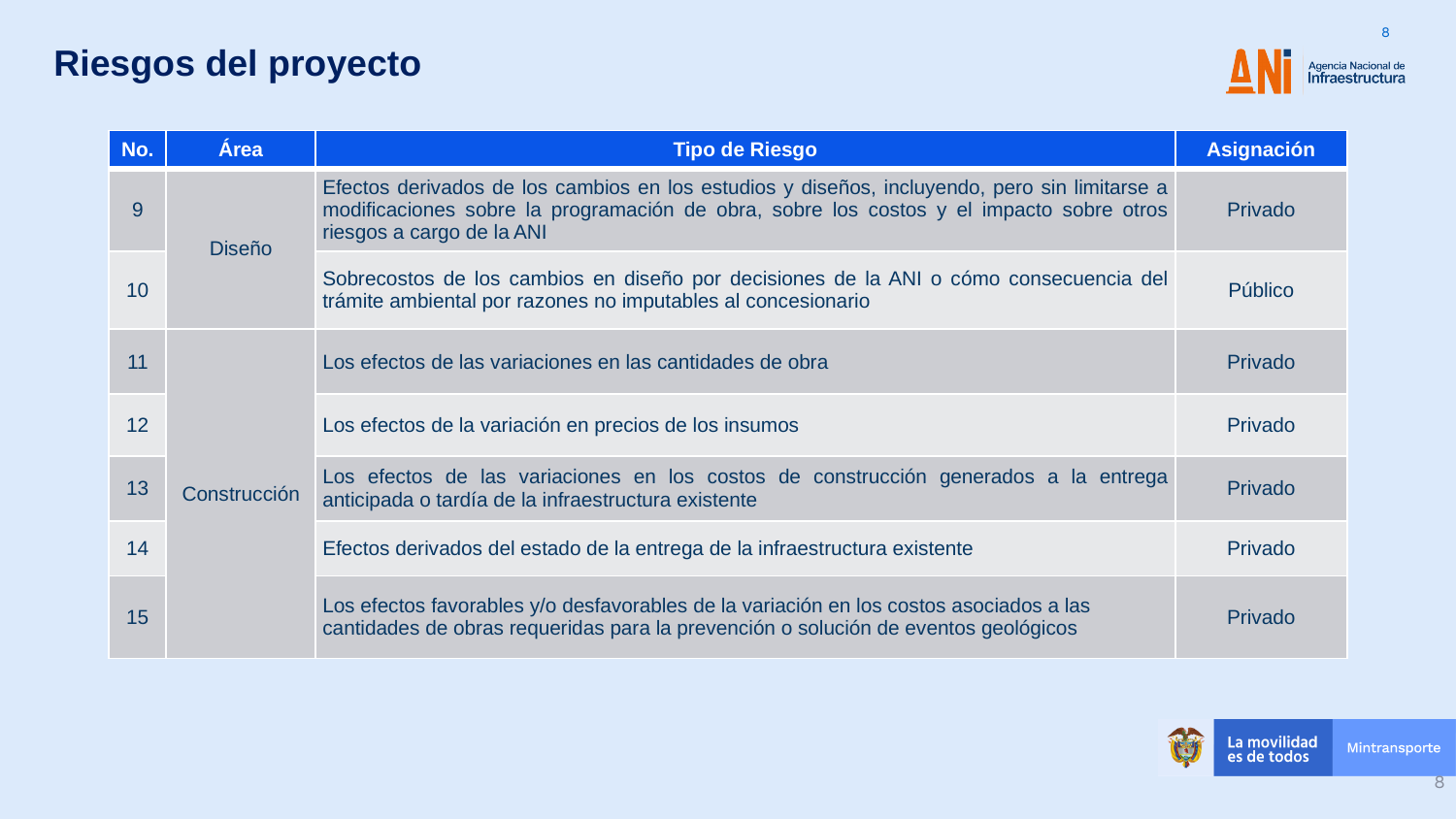

Riesgos del proyecto
| No. | Área | Tipo de Riesgo | Asignación |
| --- | --- | --- | --- |
| 9 | Diseño | Efectos derivados de los cambios en los estudios y diseños, incluyendo, pero sin limitarse a modificaciones sobre la programación de obra, sobre los costos y el impacto sobre otros riesgos a cargo de la ANI | Privado |
| 10 |  | Sobrecostos de los cambios en diseño por decisiones de la ANI o cómo consecuencia del trámite ambiental por razones no imputables al concesionario | Público |
| 11 | Construcción | Los efectos de las variaciones en las cantidades de obra | Privado |
| 12 |  | Los efectos de la variación en precios de los insumos | Privado |
| 13 |  | Los efectos de las variaciones en los costos de construcción generados a la entrega anticipada o tardía de la infraestructura existente | Privado |
| 14 |  | Efectos derivados del estado de la entrega de la infraestructura existente | Privado |
| 15 |  | Los efectos favorables y/o desfavorables de la variación en los costos asociados a las cantidades de obras requeridas para la prevención o solución de eventos geológicos | Privado |
8